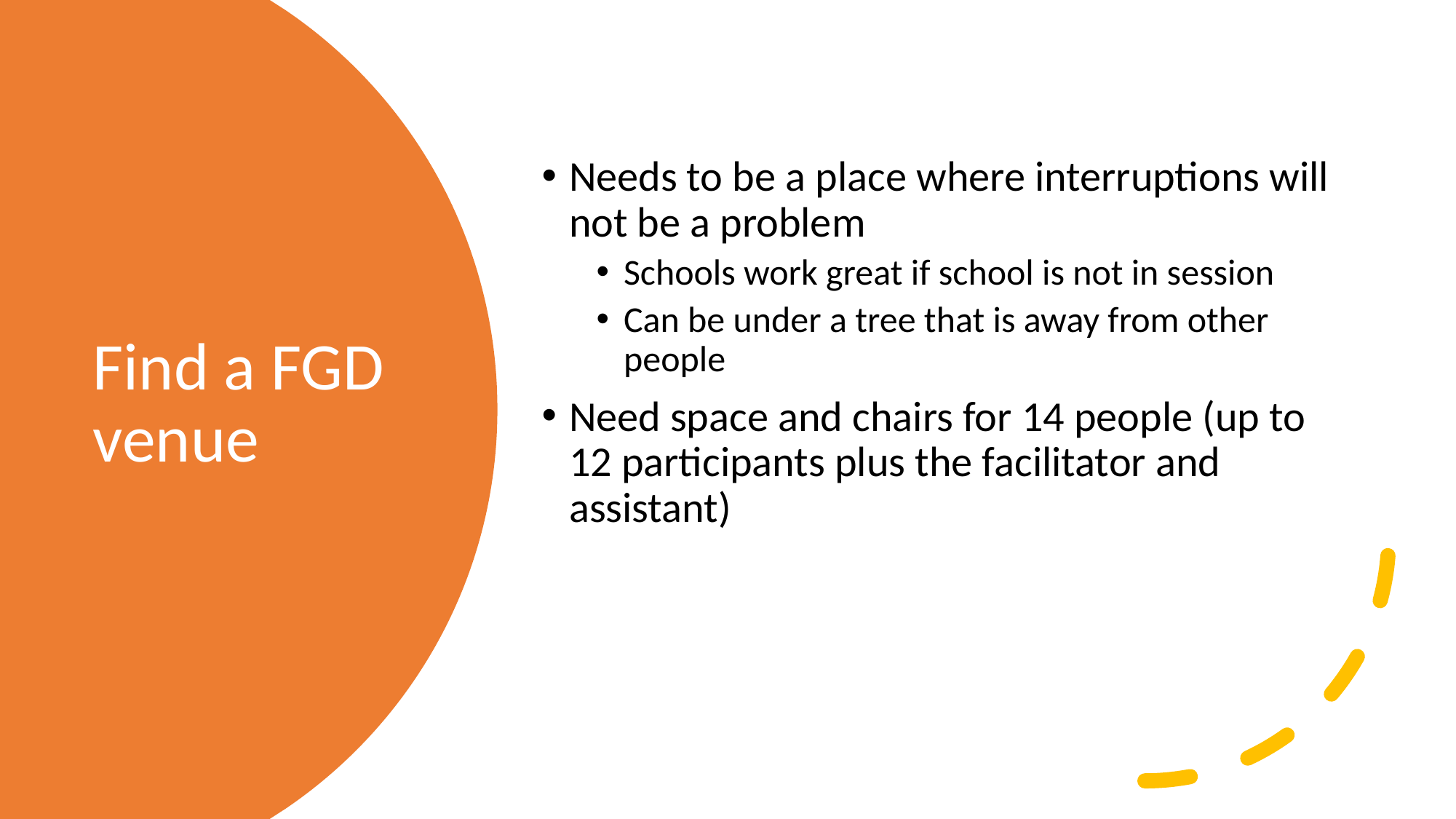

Needs to be a place where interruptions will not be a problem
Schools work great if school is not in session
Can be under a tree that is away from other people
Need space and chairs for 14 people (up to 12 participants plus the facilitator and assistant)

# Find a FGD venue